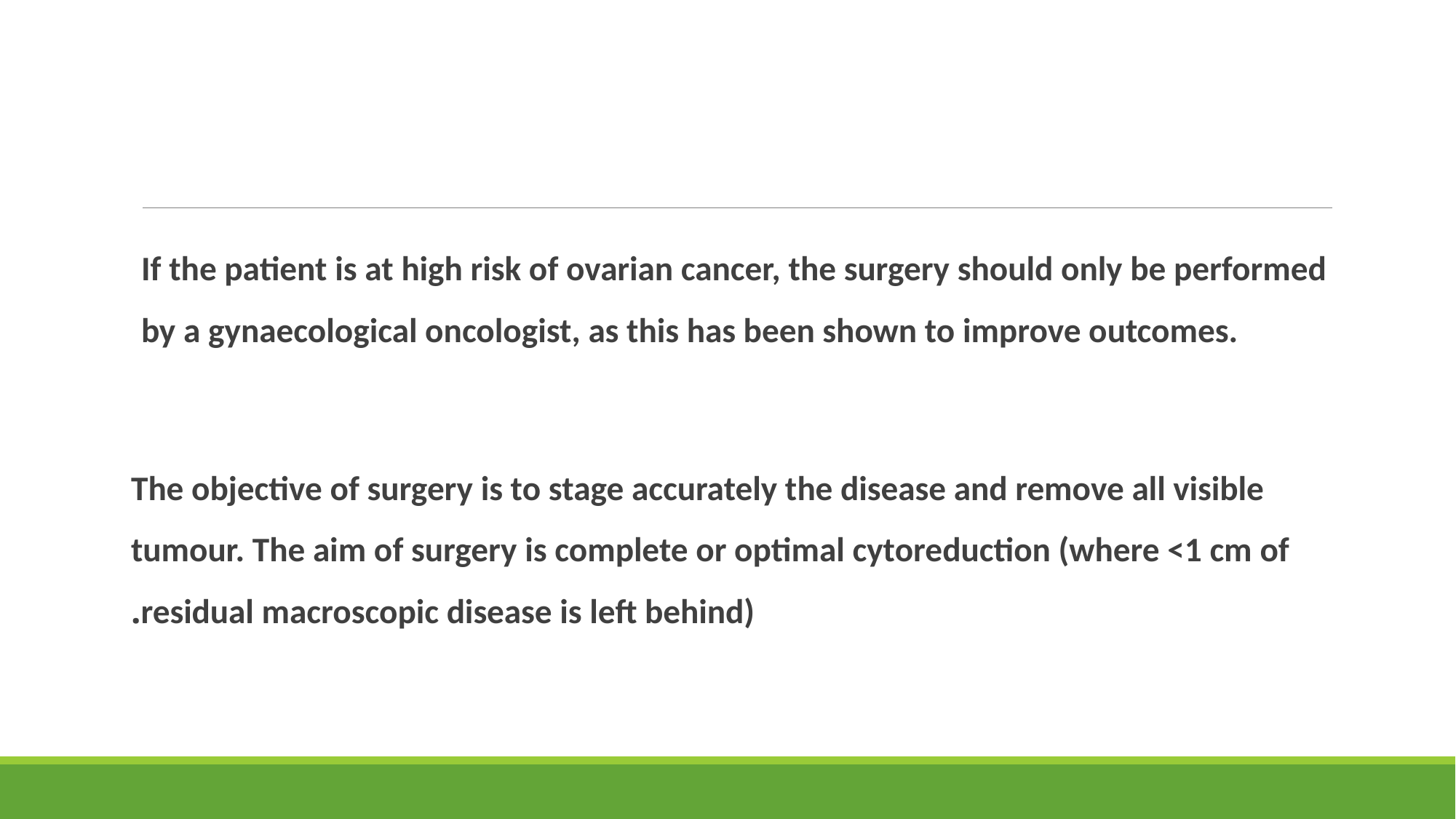

#
If the patient is at high risk of ovarian cancer, the surgery should only be performed by a gynaecological oncologist, as this has been shown to improve outcomes.

The objective of surgery is to stage accurately the disease and remove all visible tumour. The aim of surgery is complete or optimal cytoreduction (where <1 cm of residual macroscopic disease is left behind).